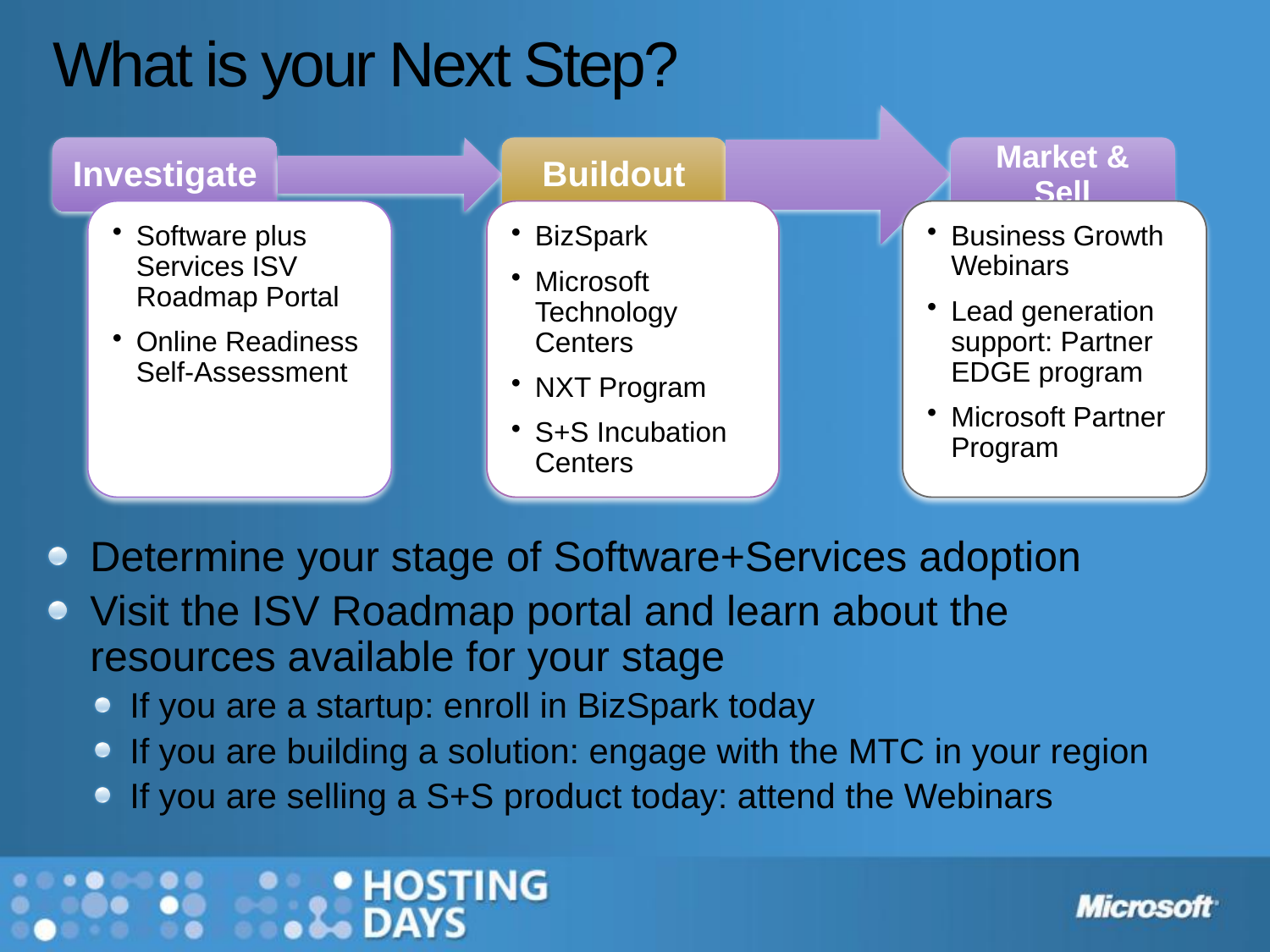

# What is your Next Step?
Investigate
Buildout
Market & Sell

Software plus Services ISV Roadmap Portal
Online Readiness Self-Assessment

BizSpark
Microsoft Technology Centers
NXT Program
S+S Incubation Centers

Business Growth Webinars
Lead generation support: Partner EDGE program
Microsoft Partner Program
Determine your stage of Software+Services adoption
Visit the ISV Roadmap portal and learn about the resources available for your stage
If you are a startup: enroll in BizSpark today
If you are building a solution: engage with the MTC in your region
If you are selling a S+S product today: attend the Webinars